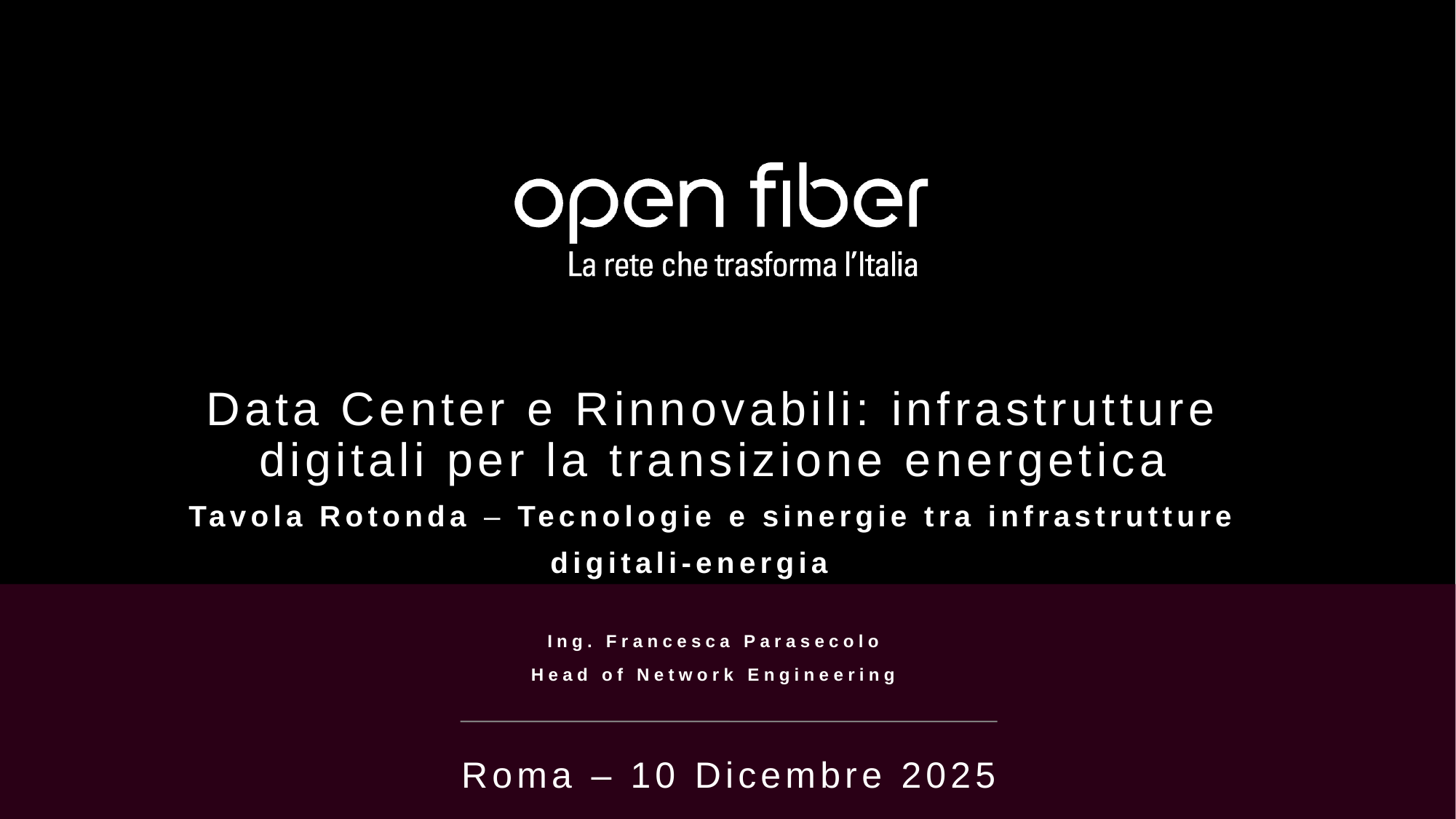

Data Center e Rinnovabili: infrastrutture digitali per la transizione energetica
Tavola Rotonda – Tecnologie e sinergie tra infrastrutture digitali-energia

Ing. Francesca Parasecolo
Head of Network Engineering
Roma – 10 Dicembre 2025